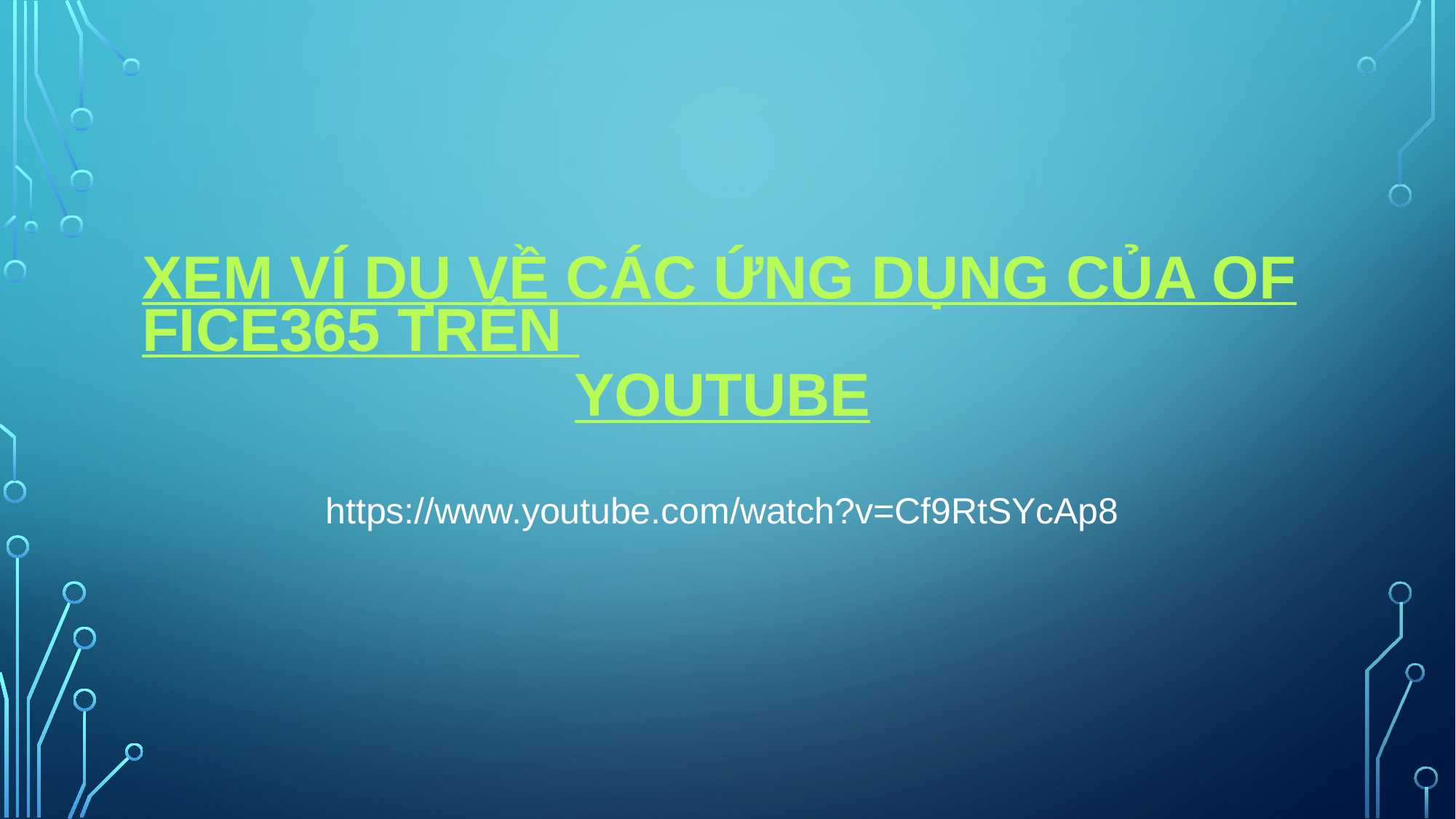

# Xem Ví dụ về các ứng dụng của office365 trên youtube
https://www.youtube.com/watch?v=Cf9RtSYcAp8